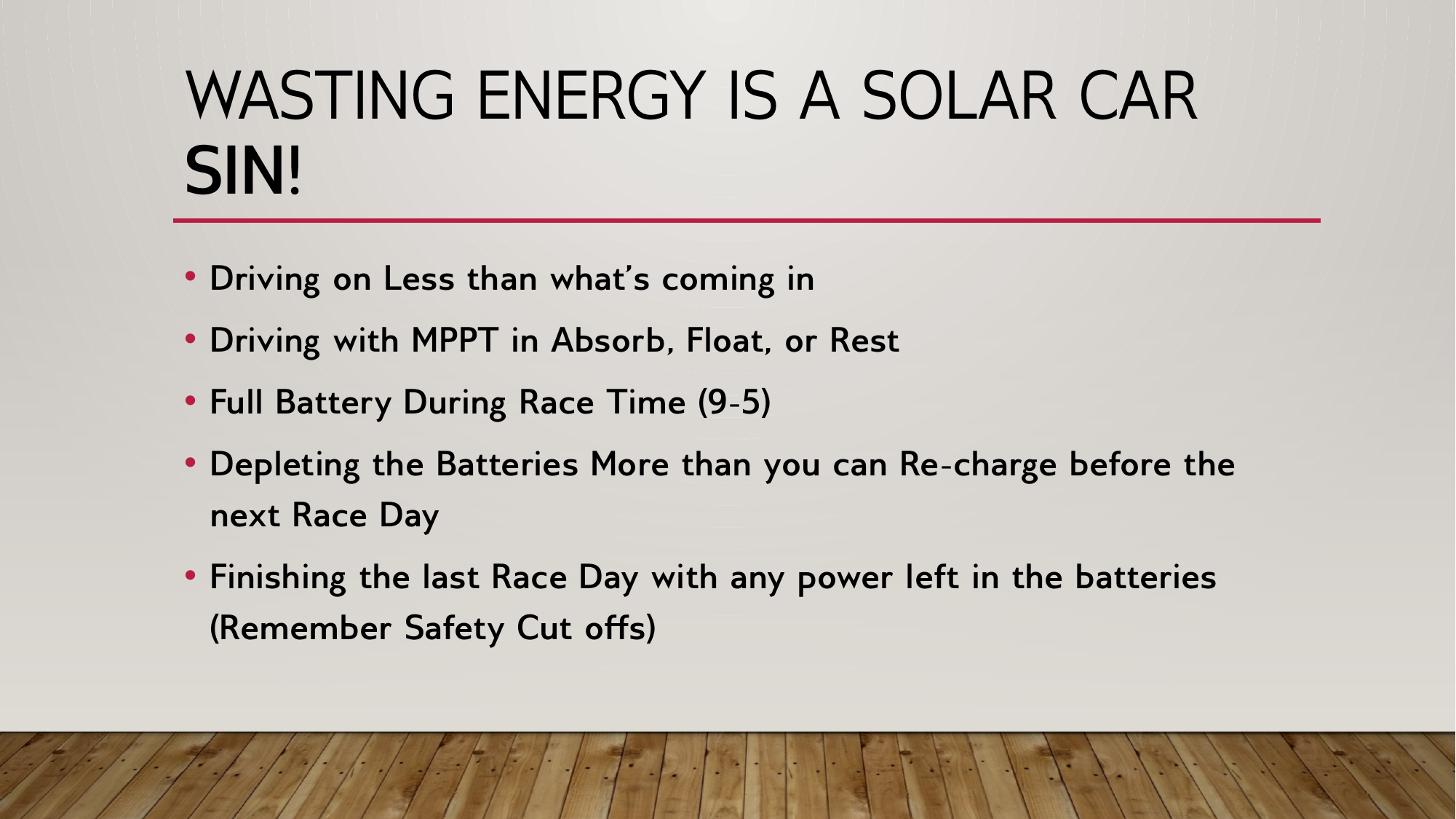

# Wasting Energy is a Solar Car SIN!
Driving on Less than what’s coming in
Driving with MPPT in Absorb, Float, or Rest
Full Battery During Race Time (9-5)
Depleting the Batteries More than you can Re-charge before the next Race Day
Finishing the last Race Day with any power left in the batteries (Remember Safety Cut offs)